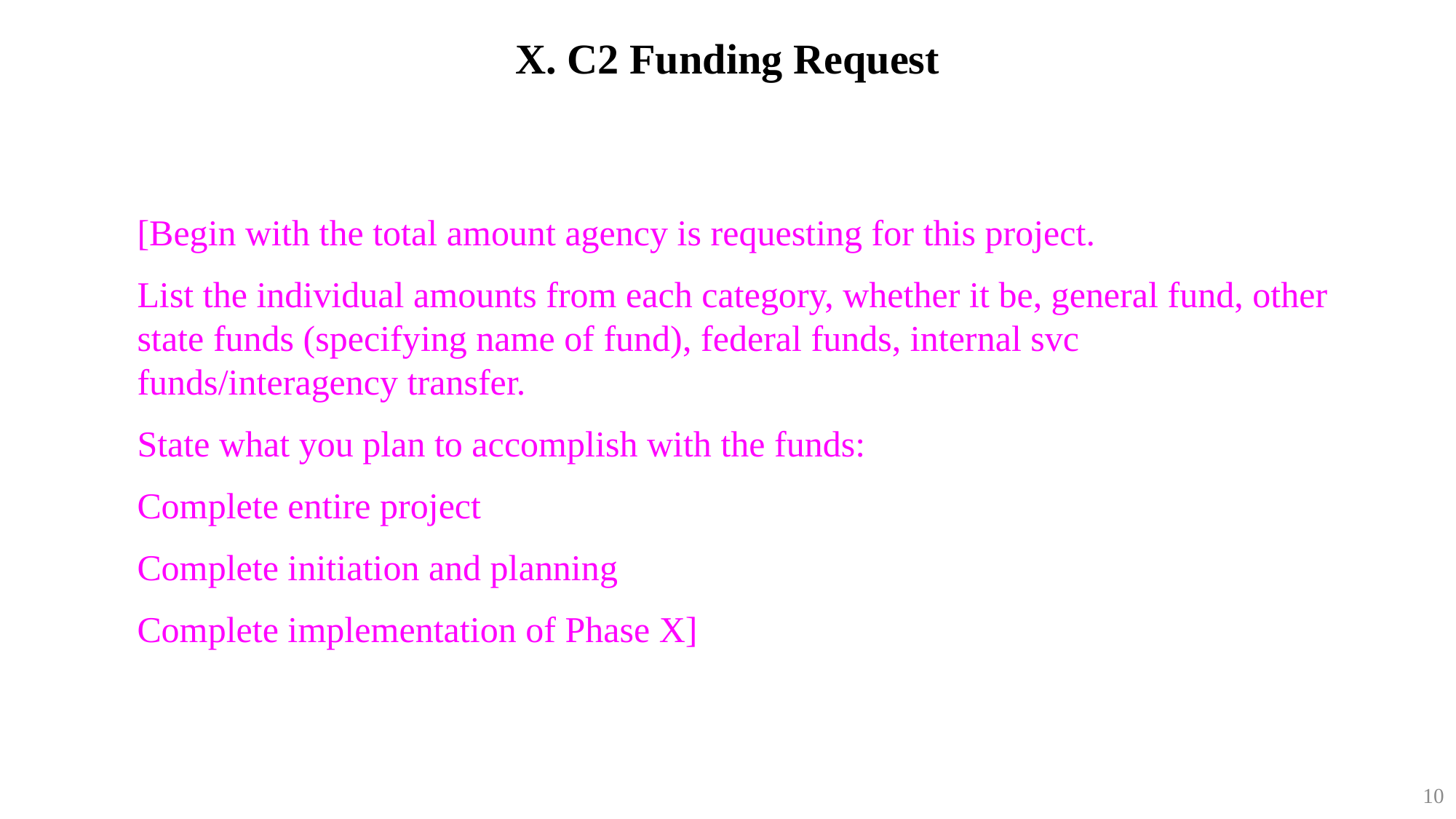

# X. C2 Funding Request
[Begin with the total amount agency is requesting for this project.
List the individual amounts from each category, whether it be, general fund, other state funds (specifying name of fund), federal funds, internal svc funds/interagency transfer.
State what you plan to accomplish with the funds:
Complete entire project
Complete initiation and planning
Complete implementation of Phase X]
10